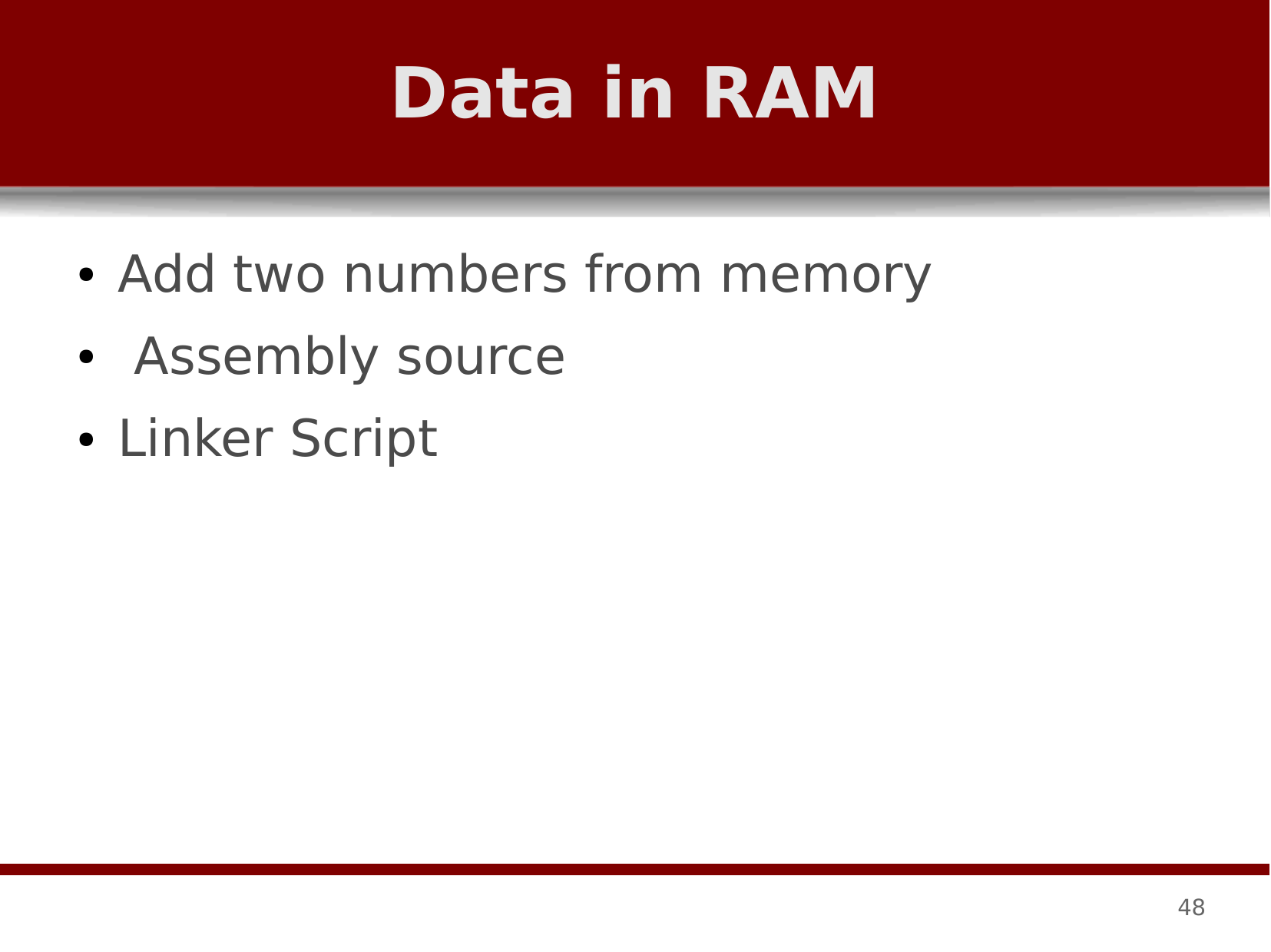

# Data in RAM
Add two numbers from memory  Assembly source
Linker Script
●
●
●
48